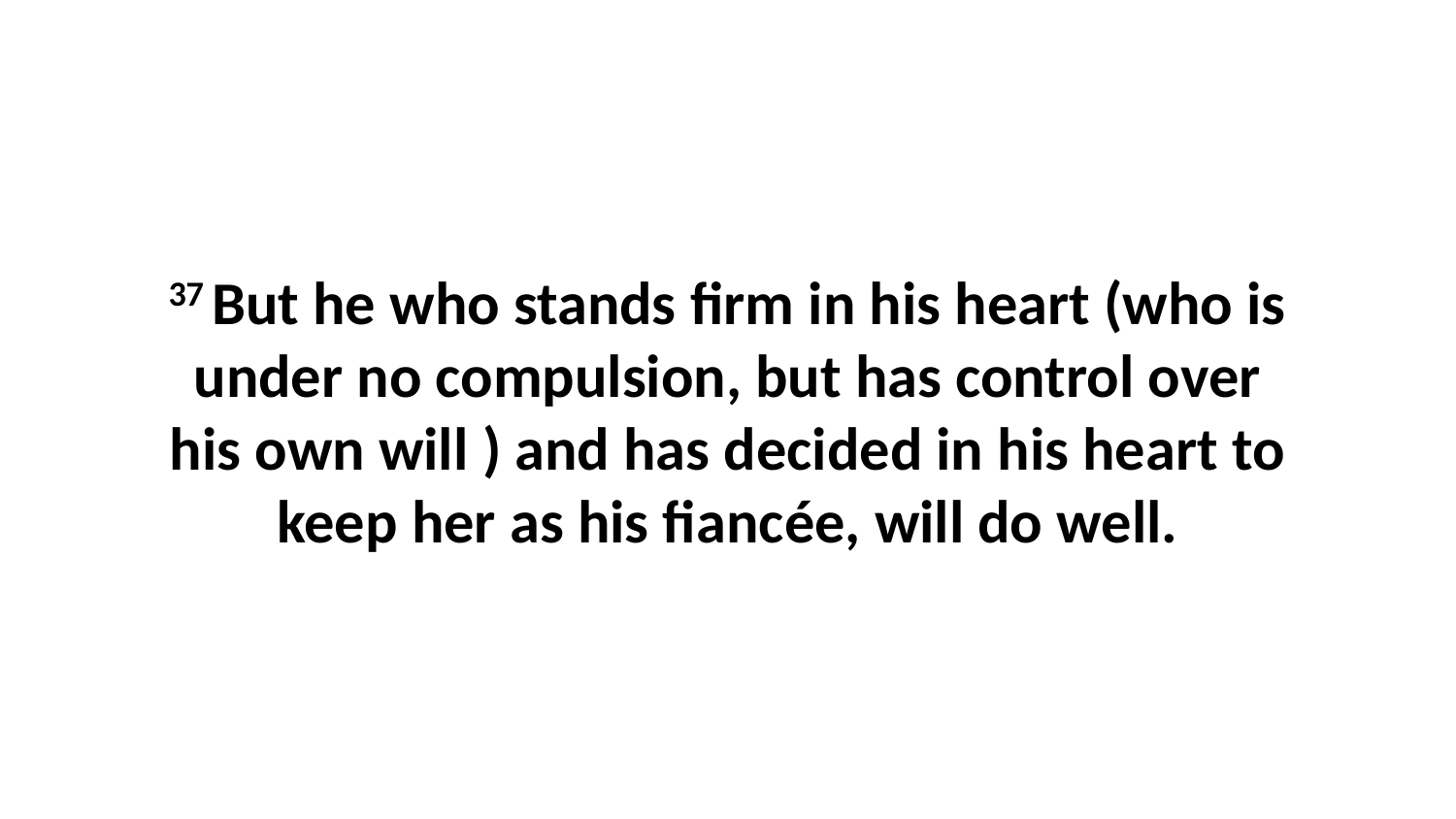

37 But he who stands firm in his heart (who is under no compulsion, but has control over his own will ) and has decided in his heart to keep her as his fiancée, will do well.